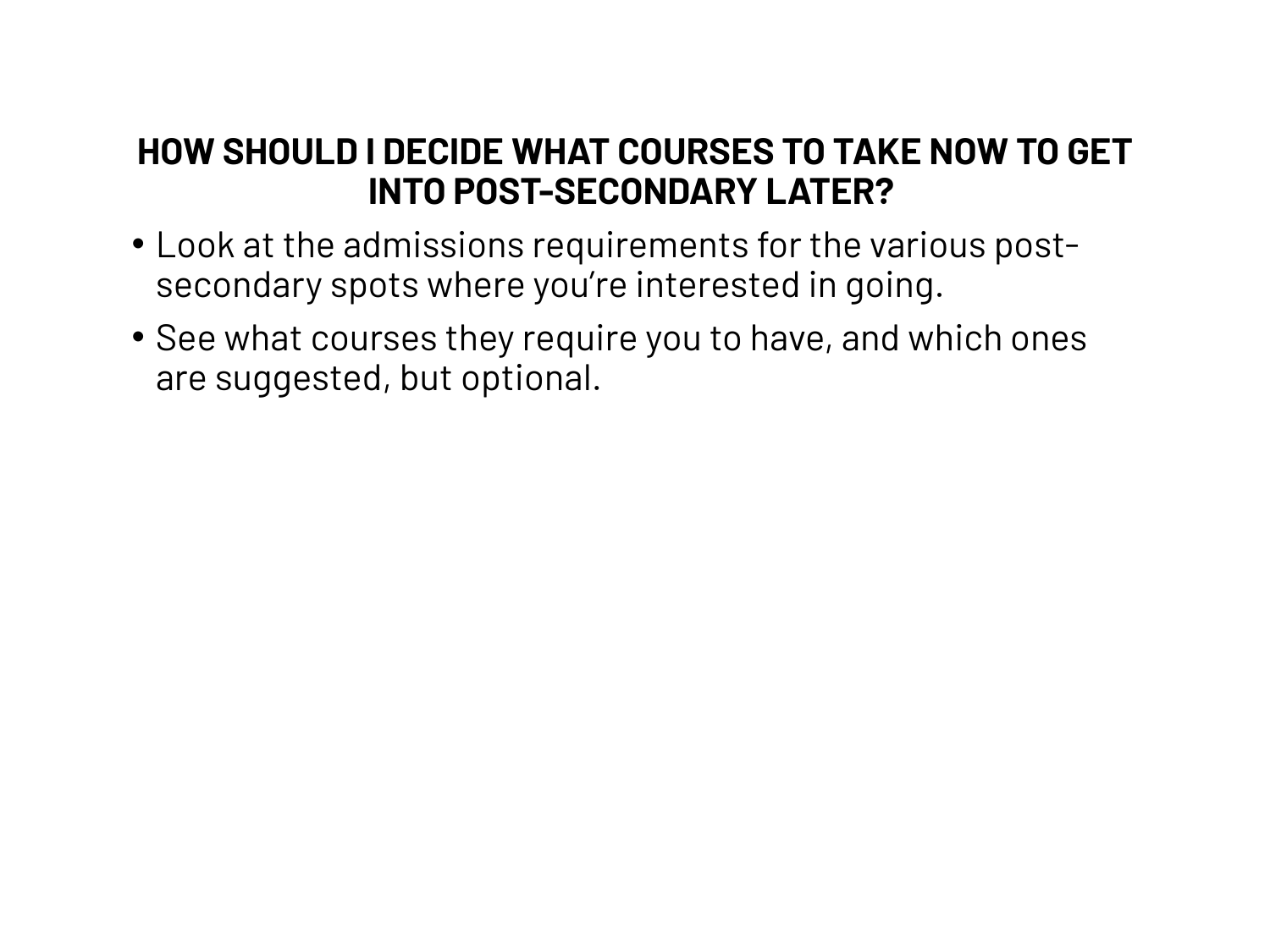

HOW SHOULD I DECIDE WHAT COURSES TO TAKE NOW TO GET INTO POST-SECONDARY LATER?
Look at the admissions requirements for the various post-secondary spots where you’re interested in going.
See what courses they require you to have, and which ones are suggested, but optional.